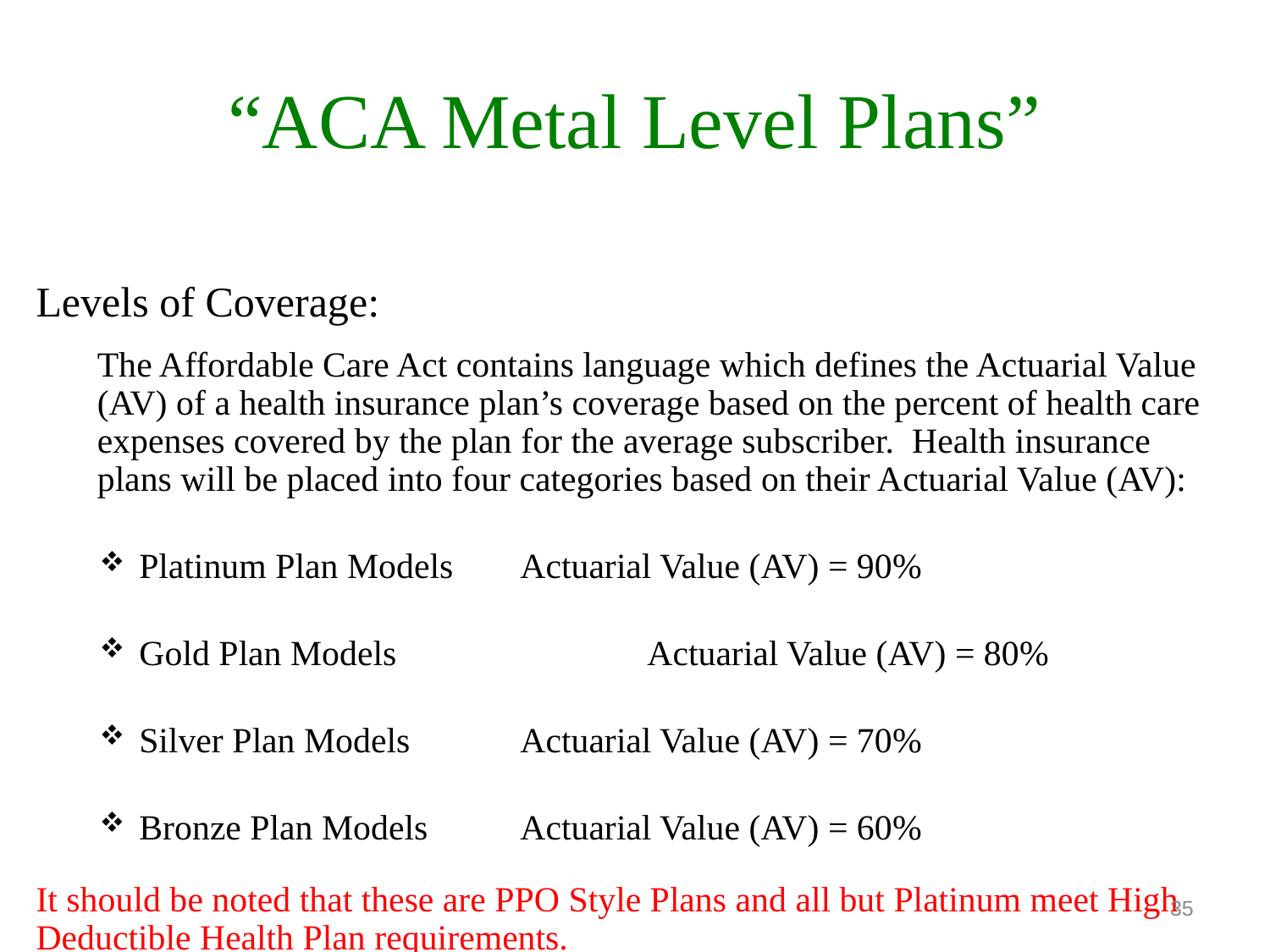

# “ACA Metal Level Plans”
Levels of Coverage:

The Affordable Care Act contains language which defines the Actuarial Value (AV) of a health insurance plan’s coverage based on the percent of health care expenses covered by the plan for the average subscriber.  Health insurance plans will be placed into four categories based on their Actuarial Value (AV):

Platinum Plan Models	Actuarial Value (AV) = 90%

Gold Plan Models 		Actuarial Value (AV) = 80%

Silver Plan Models 	Actuarial Value (AV) = 70%

Bronze Plan Models	Actuarial Value (AV) = 60%

It should be noted that these are PPO Style Plans and all but Platinum meet High Deductible Health Plan requirements.
35